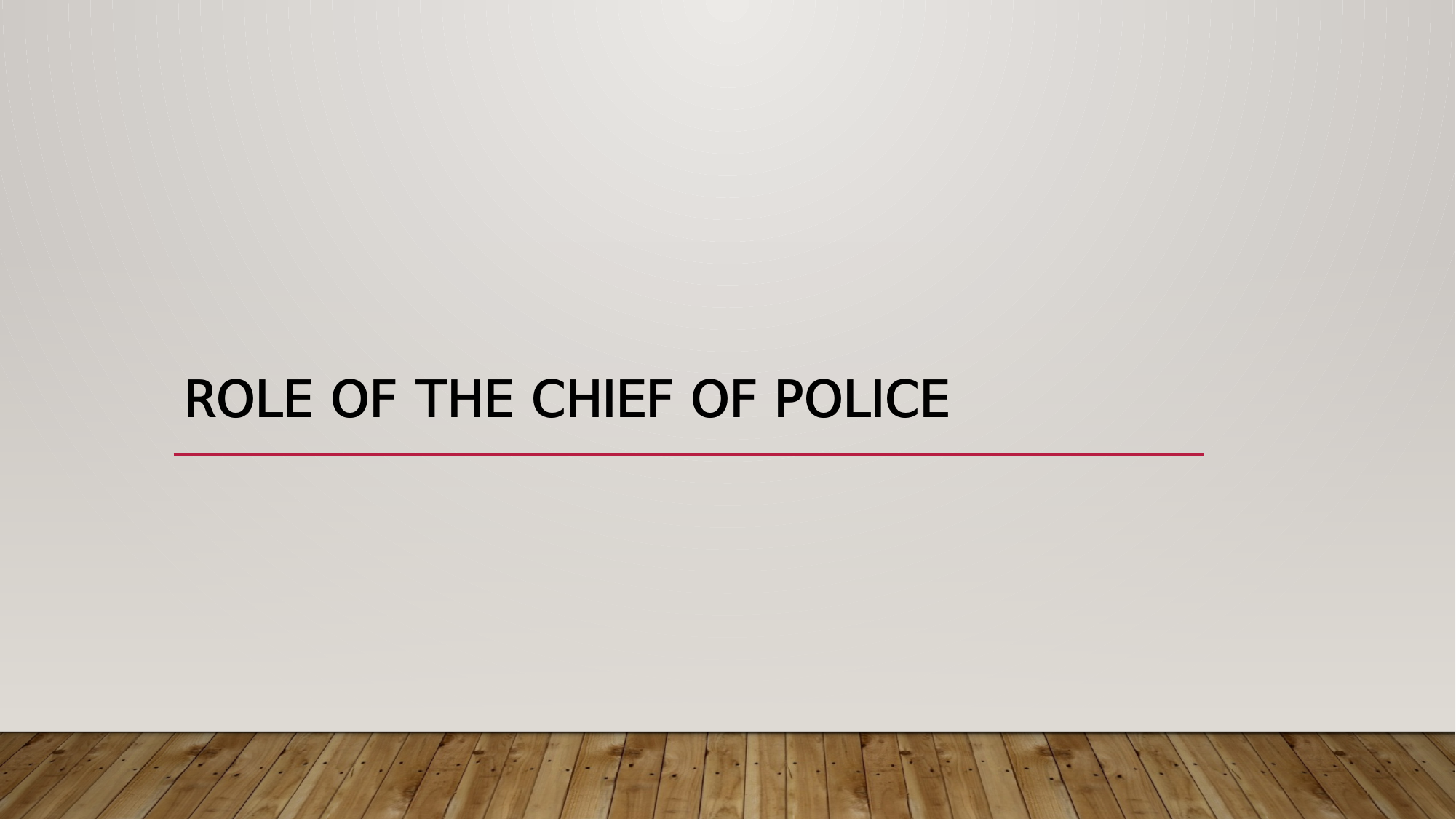

# Role of the chief of police